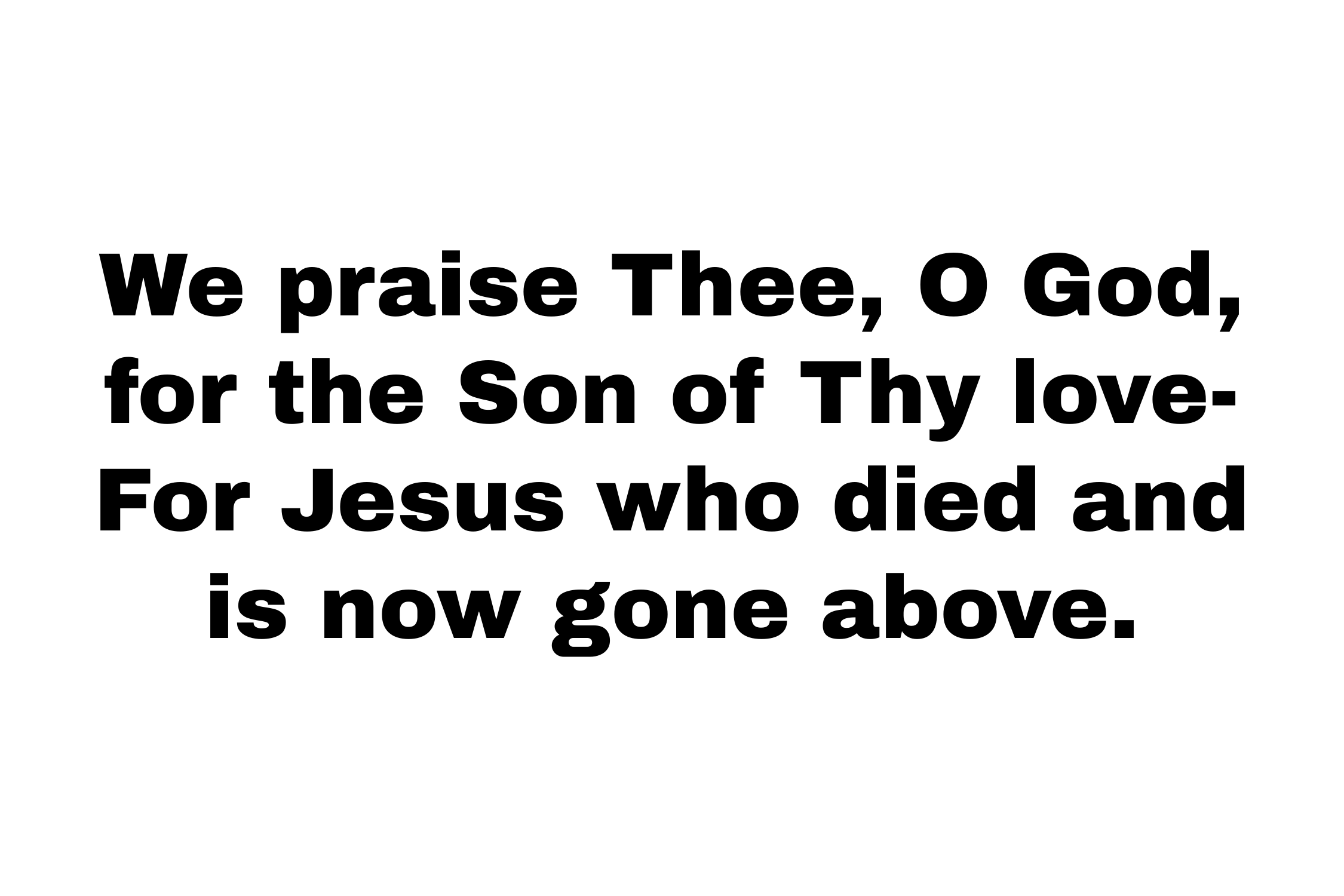

# We praise Thee, O God, for the Son of Thy love- For Jesus who died and is now gone above.